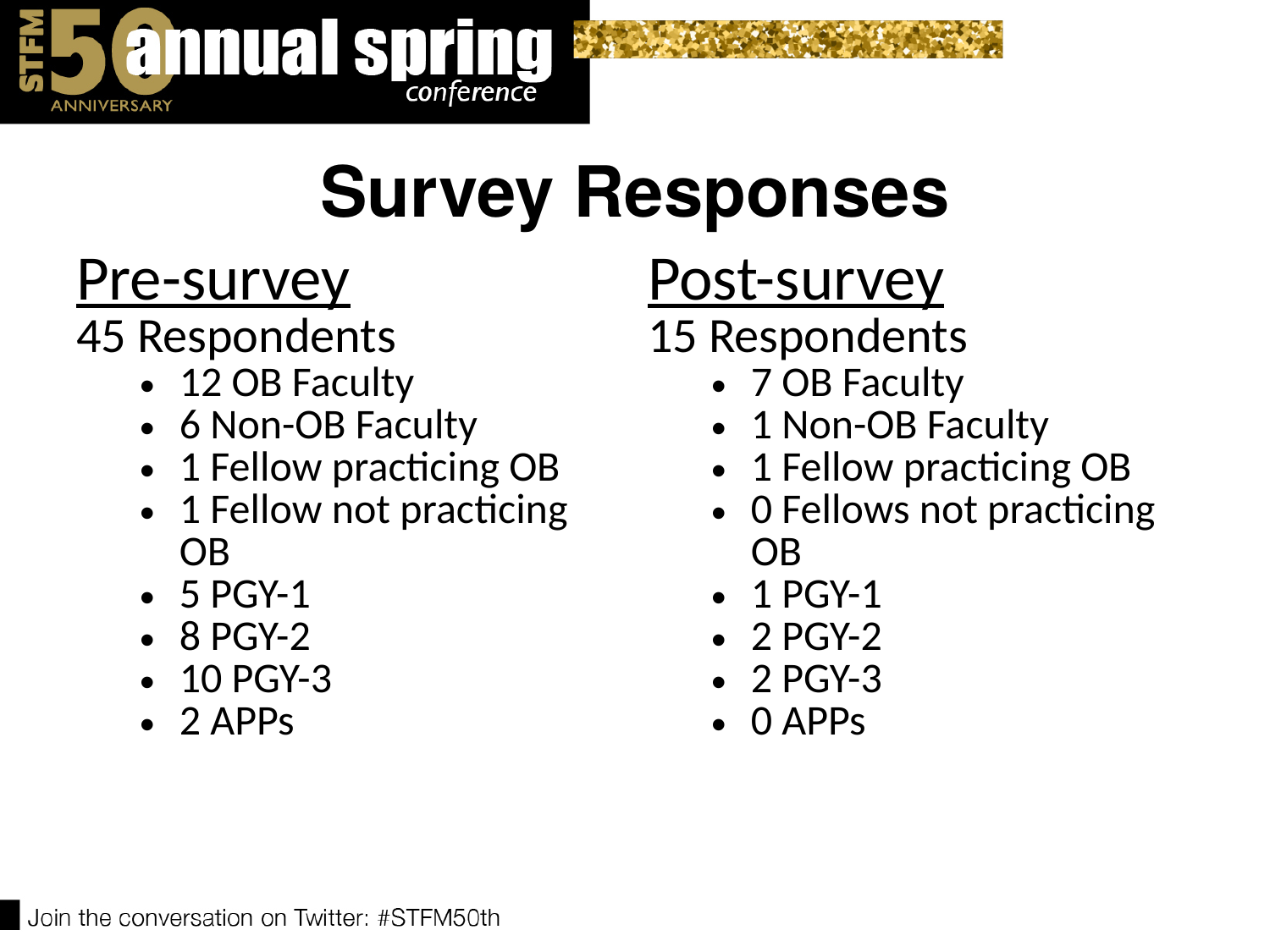

# Survey Responses
| Pre-survey 45 Respondents 12 OB Faculty 6 Non-OB Faculty 1 Fellow practicing OB 1 Fellow not practicing OB 5 PGY-1 8 PGY-2 10 PGY-3 2 APPs | Post-survey 15 Respondents 7 OB Faculty 1 Non-OB Faculty 1 Fellow practicing OB 0 Fellows not practicing OB 1 PGY-1 2 PGY-2 2 PGY-3 0 APPs |
| --- | --- |